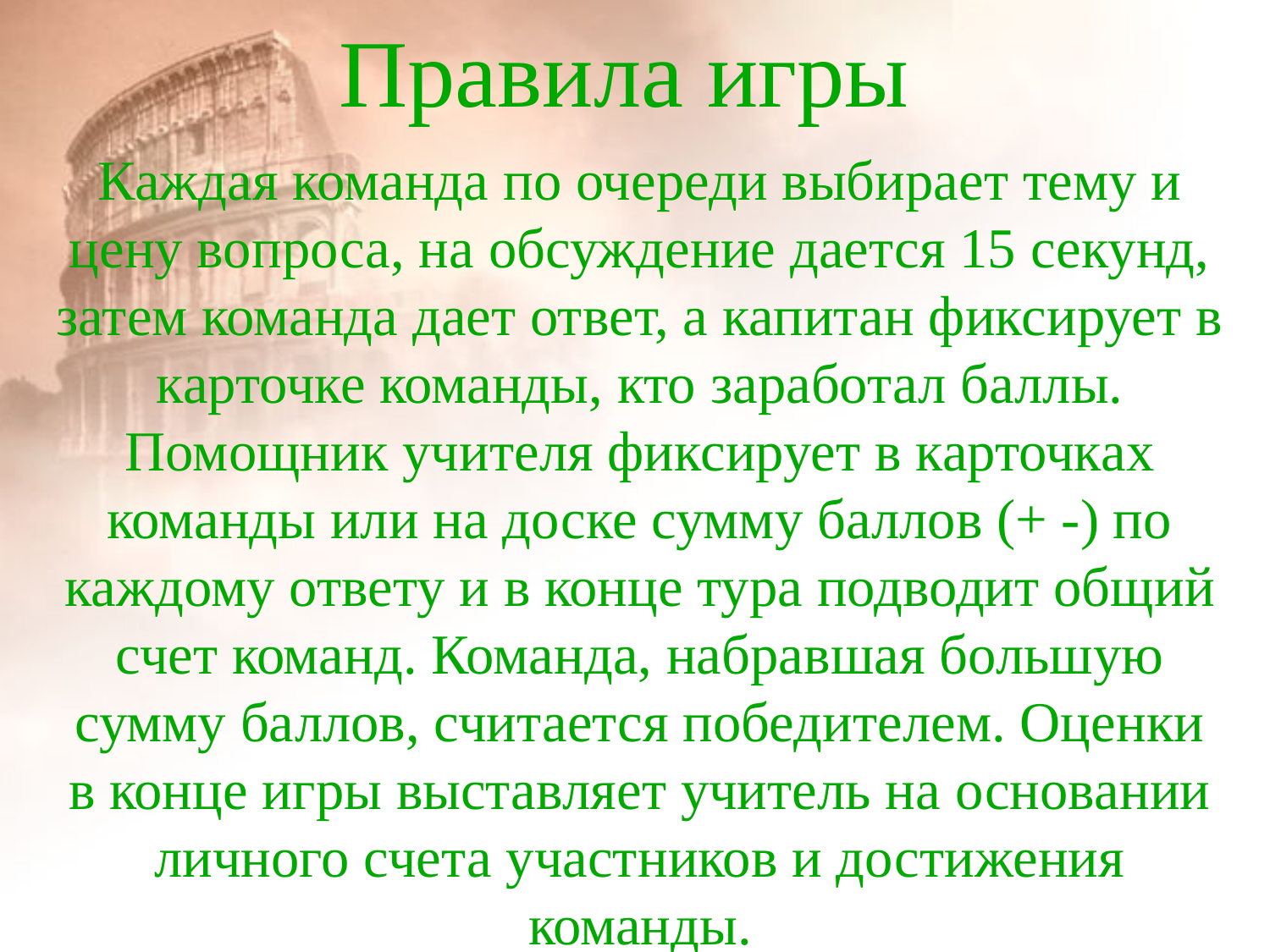

# Правила игры
Каждая команда по очереди выбирает тему и цену вопроса, на обсуждение дается 15 секунд, затем команда дает ответ, а капитан фиксирует в карточке команды, кто заработал баллы. Помощник учителя фиксирует в карточках команды или на доске сумму баллов (+ -) по каждому ответу и в конце тура подводит общий счет команд. Команда, набравшая большую сумму баллов, считается победителем. Оценки в конце игры выставляет учитель на основании личного счета участников и достижения команды.